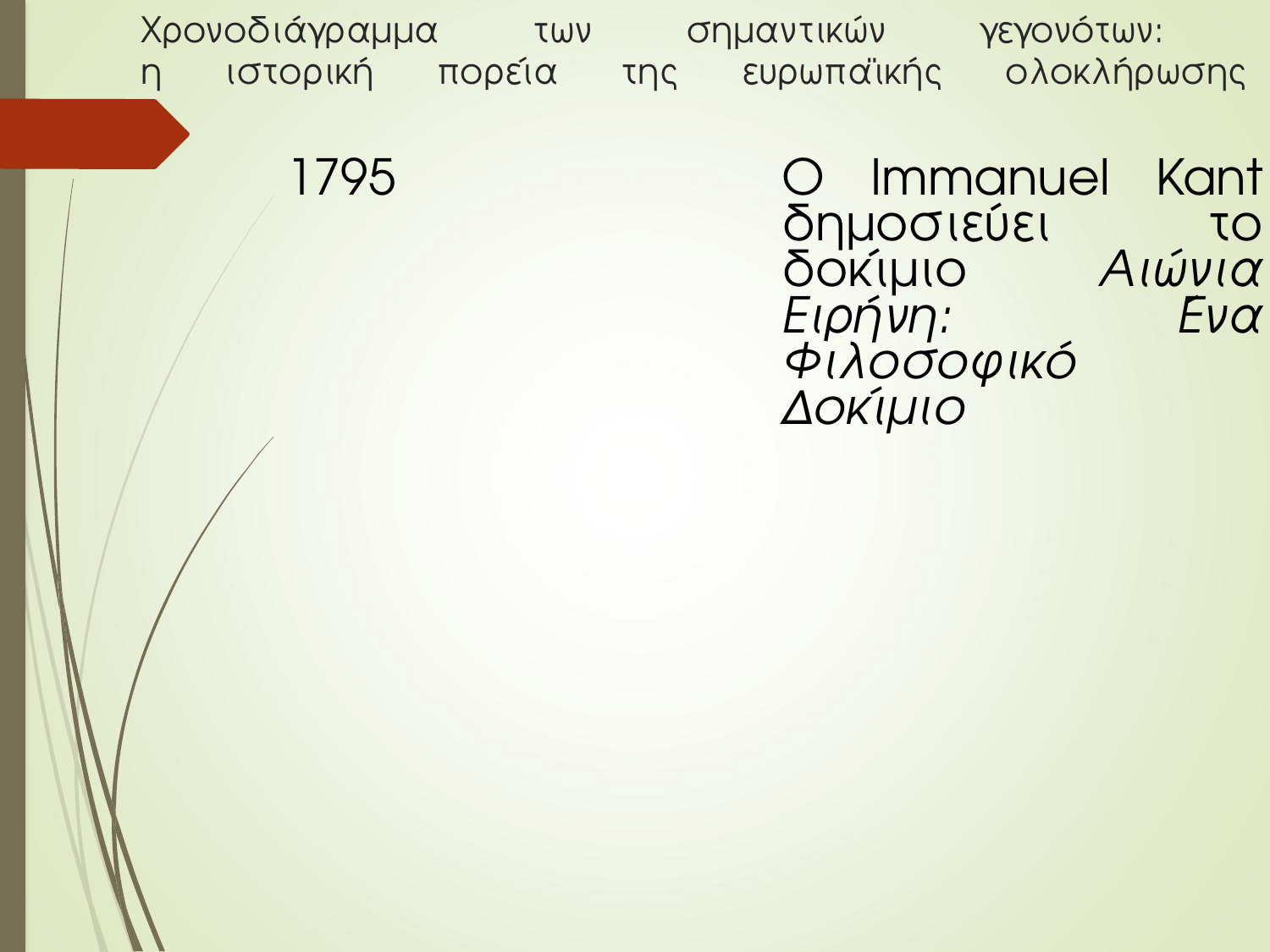

# Χρονοδιάγραμμα των σημαντικών γεγονότων: η ιστορική πορεία της ευρωπαϊκής ολοκλήρωσης

| 1795 | Ο Immanuel Kant δημοσιεύει το δοκίμιο Αιώνια Ειρήνη: Ένα Φιλοσοφικό Δοκίμιο |
| --- | --- |
|  |  |